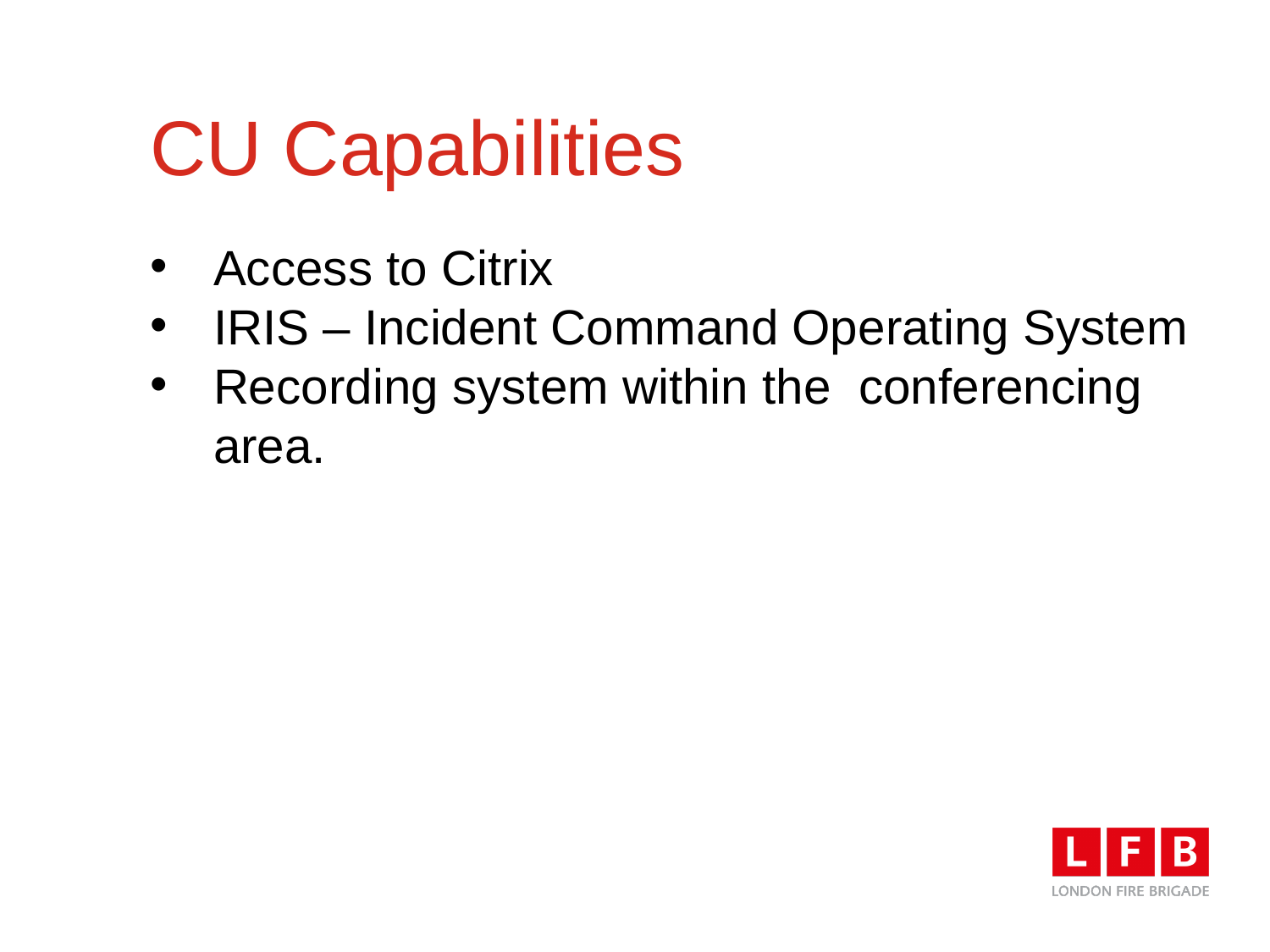

# CU Capabilities
Access to Citrix
IRIS – Incident Command Operating System
Recording system within the  conferencing area.